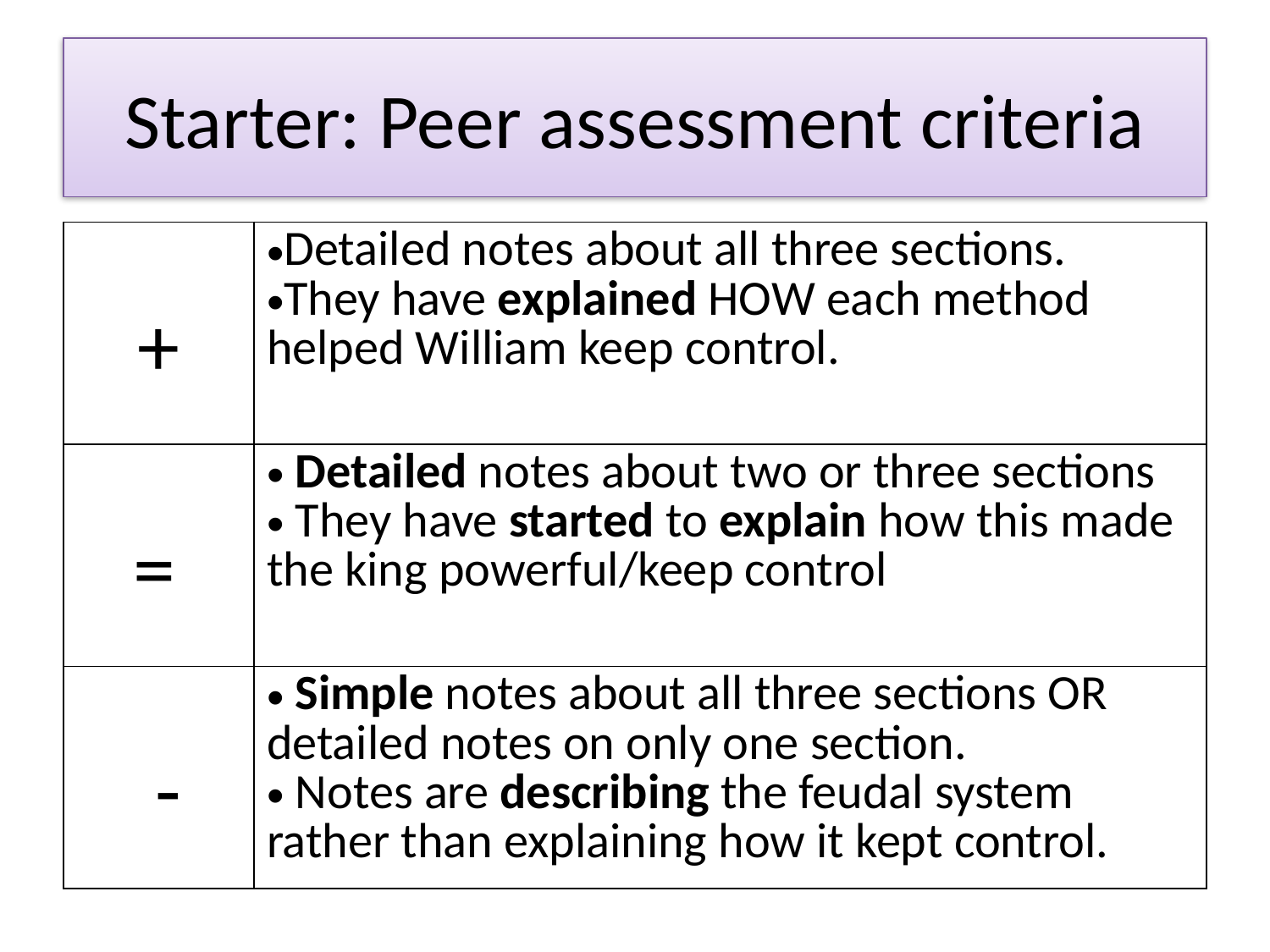

# Starter: Peer assessment criteria
| + | Detailed notes about all three sections. They have explained HOW each method helped William keep control. |
| --- | --- |
| = | Detailed notes about two or three sections They have started to explain how this made the king powerful/keep control |
| - | Simple notes about all three sections OR detailed notes on only one section. Notes are describing the feudal system rather than explaining how it kept control. |